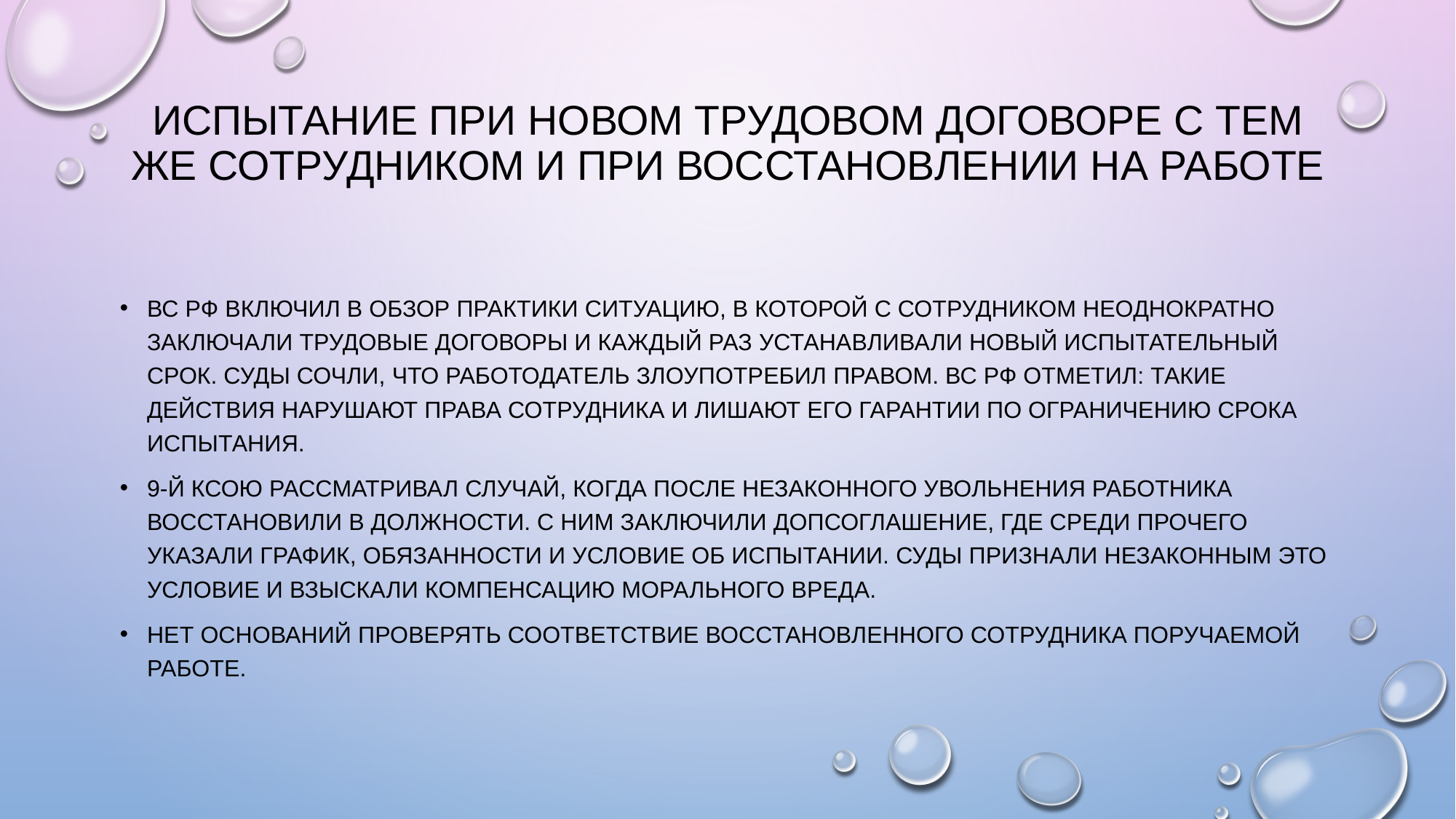

# Испытание при новом трудовом договоре с тем же сотрудником и при восстановлении на работе
ВС РФ включил в Обзор практики ситуацию, в которой с сотрудником неоднократно заключали трудовые договоры и каждый раз устанавливали новый испытательный срок. Суды сочли, что работодатель злоупотребил правом. ВС РФ отметил: такие действия нарушают права сотрудника и лишают его гарантии по ограничению срока испытания.
9-й КСОЮ рассматривал случай, когда после незаконного увольнения работника восстановили в должности. С ним заключили допсоглашение, где среди прочего указали график, обязанности и условие об испытании. Суды признали незаконным это условие и взыскали компенсацию морального вреда.
Нет оснований проверять соответствие восстановленного сотрудника поручаемой работе.